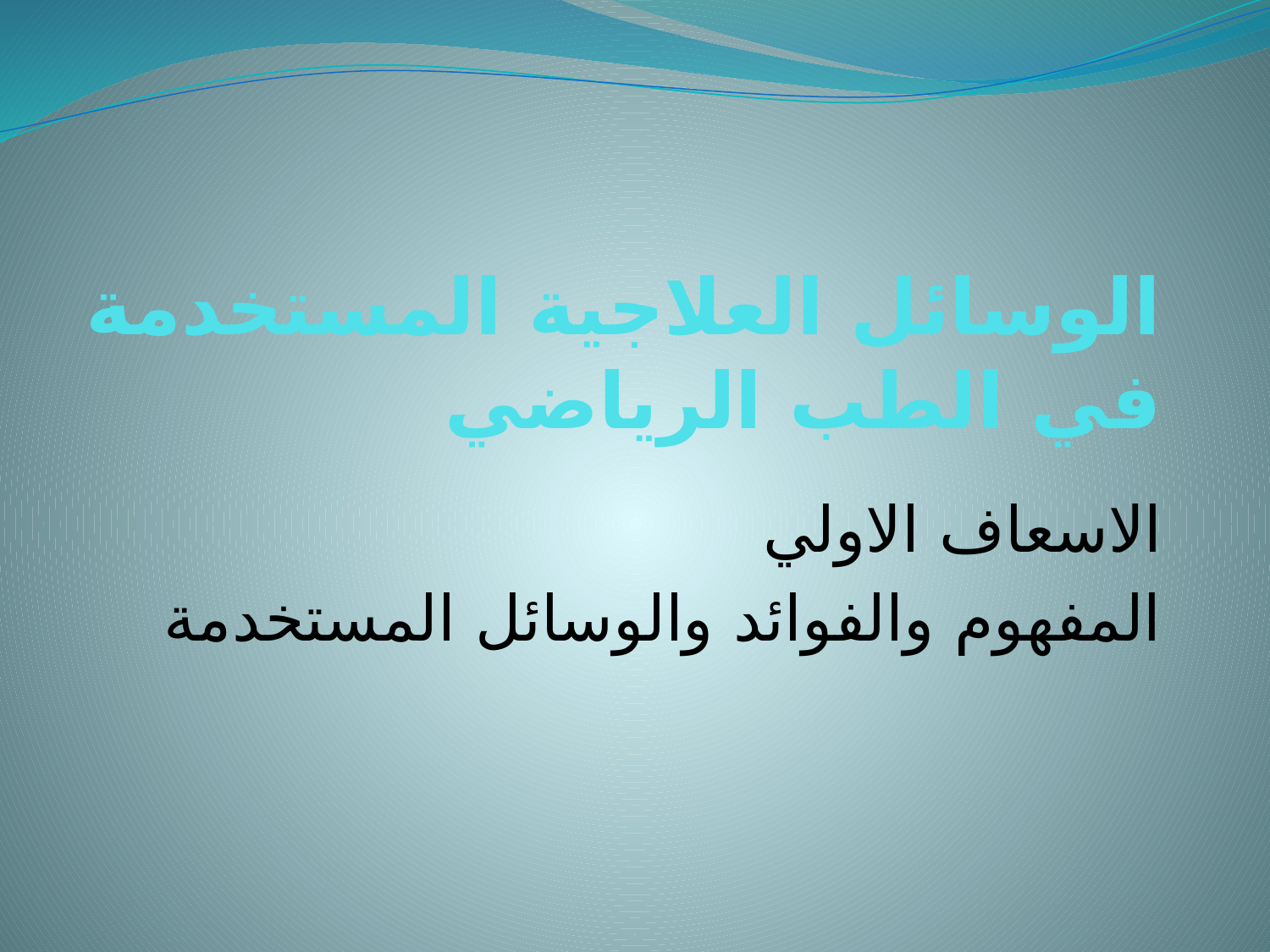

# الوسائل العلاجية المستخدمة في الطب الرياضي
الاسعاف الاولي
المفهوم والفوائد والوسائل المستخدمة